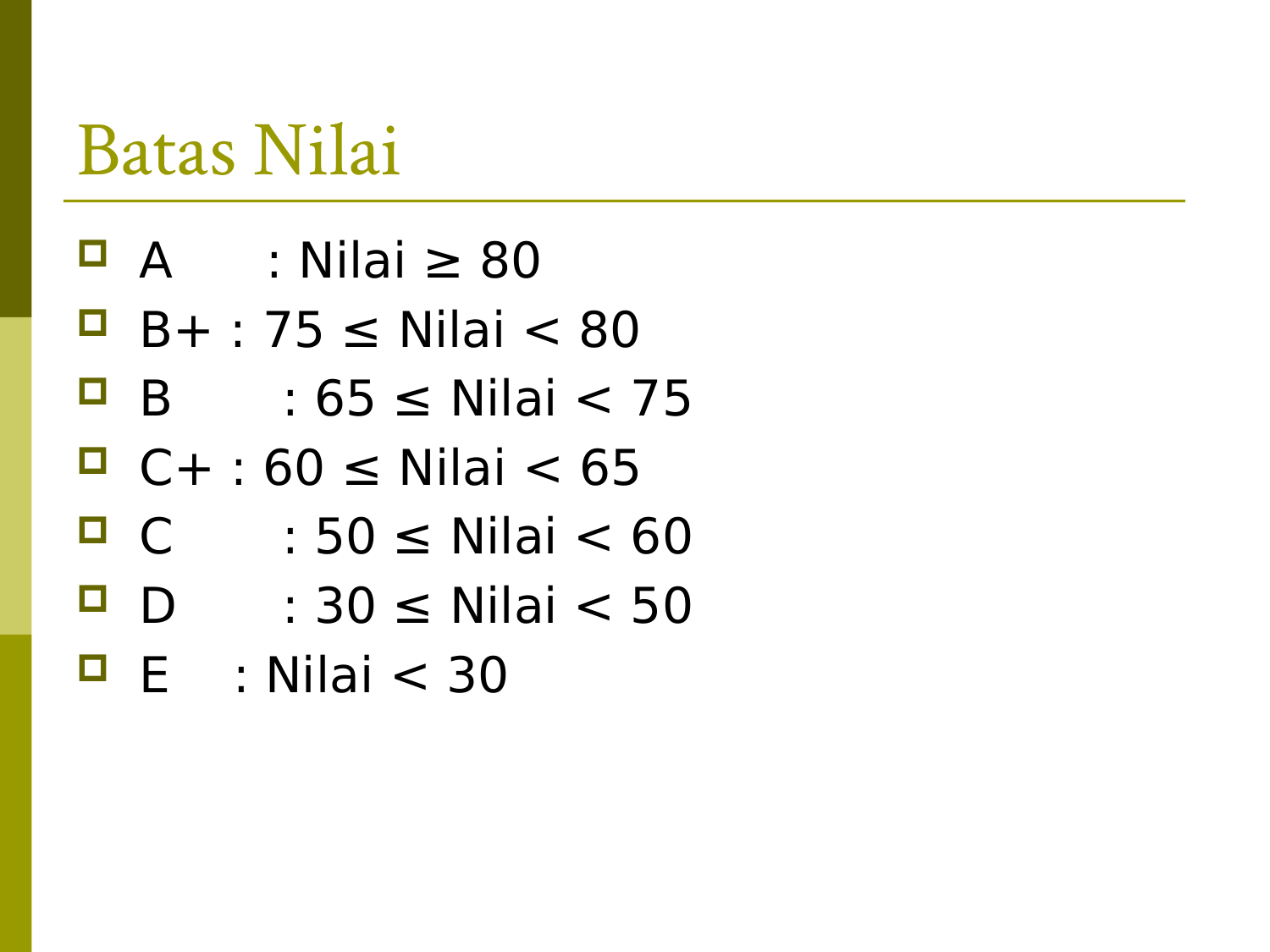

# Batas Nilai
 A	 : Nilai ≥ 80
 B+ : 75 ≤ Nilai < 80
 B	  : 65 ≤ Nilai < 75
 C+ : 60 ≤ Nilai < 65
 C	  : 50 ≤ Nilai < 60
 D	  : 30 ≤ Nilai < 50
 E    : Nilai < 30